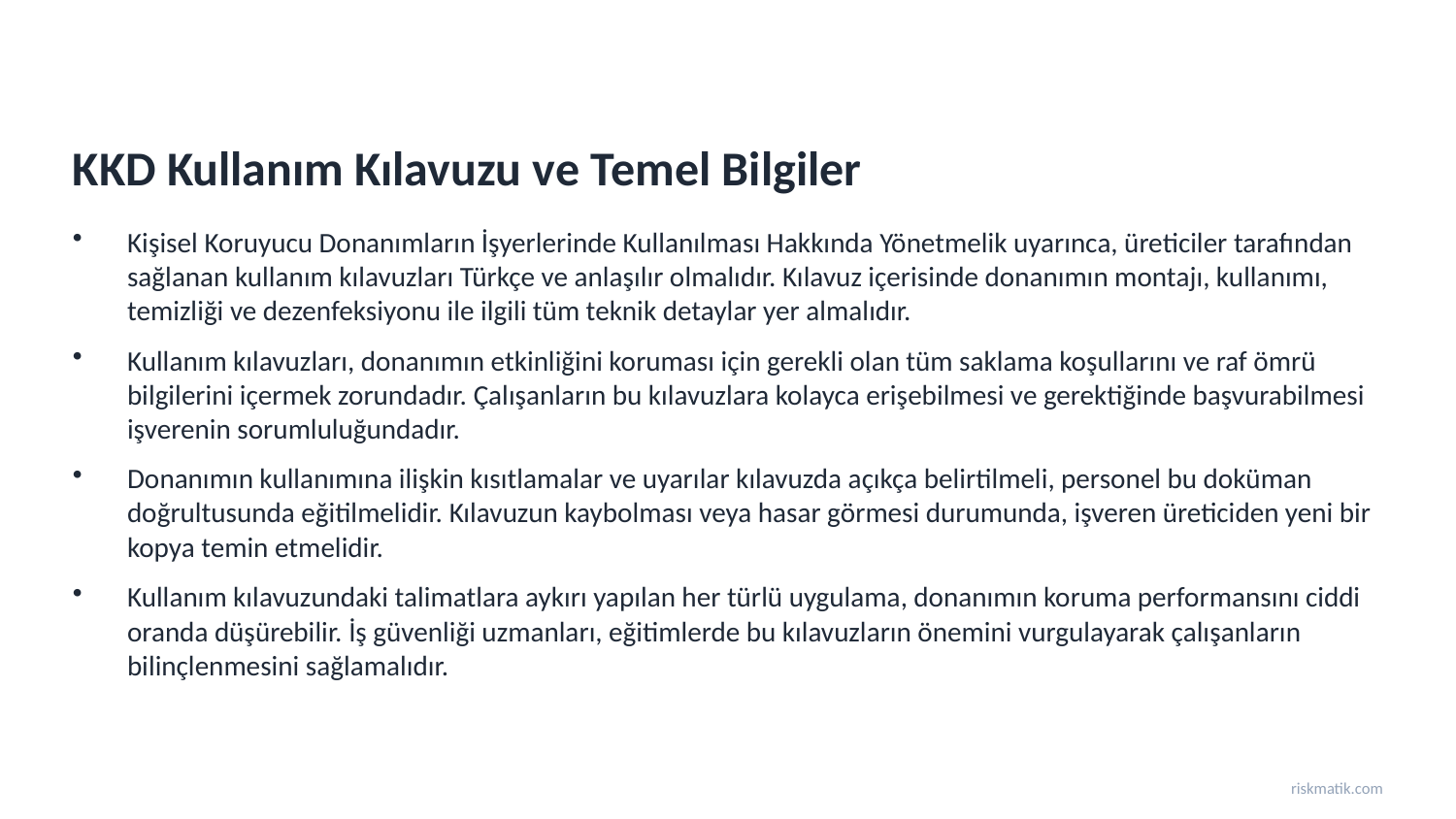

KKD Kullanım Kılavuzu ve Temel Bilgiler
Kişisel Koruyucu Donanımların İşyerlerinde Kullanılması Hakkında Yönetmelik uyarınca, üreticiler tarafından sağlanan kullanım kılavuzları Türkçe ve anlaşılır olmalıdır. Kılavuz içerisinde donanımın montajı, kullanımı, temizliği ve dezenfeksiyonu ile ilgili tüm teknik detaylar yer almalıdır.
Kullanım kılavuzları, donanımın etkinliğini koruması için gerekli olan tüm saklama koşullarını ve raf ömrü bilgilerini içermek zorundadır. Çalışanların bu kılavuzlara kolayca erişebilmesi ve gerektiğinde başvurabilmesi işverenin sorumluluğundadır.
Donanımın kullanımına ilişkin kısıtlamalar ve uyarılar kılavuzda açıkça belirtilmeli, personel bu doküman doğrultusunda eğitilmelidir. Kılavuzun kaybolması veya hasar görmesi durumunda, işveren üreticiden yeni bir kopya temin etmelidir.
Kullanım kılavuzundaki talimatlara aykırı yapılan her türlü uygulama, donanımın koruma performansını ciddi oranda düşürebilir. İş güvenliği uzmanları, eğitimlerde bu kılavuzların önemini vurgulayarak çalışanların bilinçlenmesini sağlamalıdır.
riskmatik.com